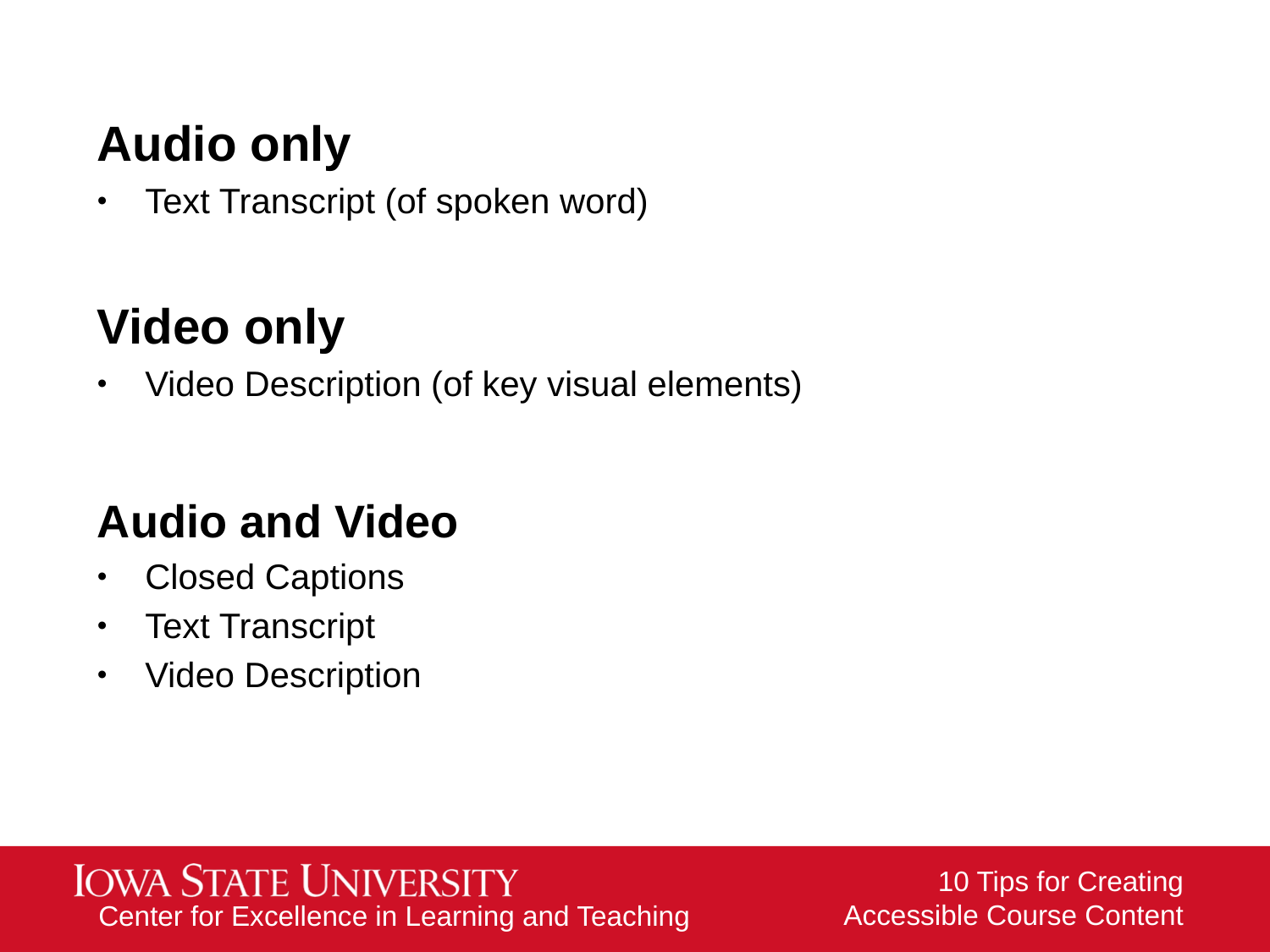

Audio only
Text Transcript (of spoken word)

Video only
Video Description (of key visual elements)

Audio and Video
Closed Captions
Text Transcript
Video Description